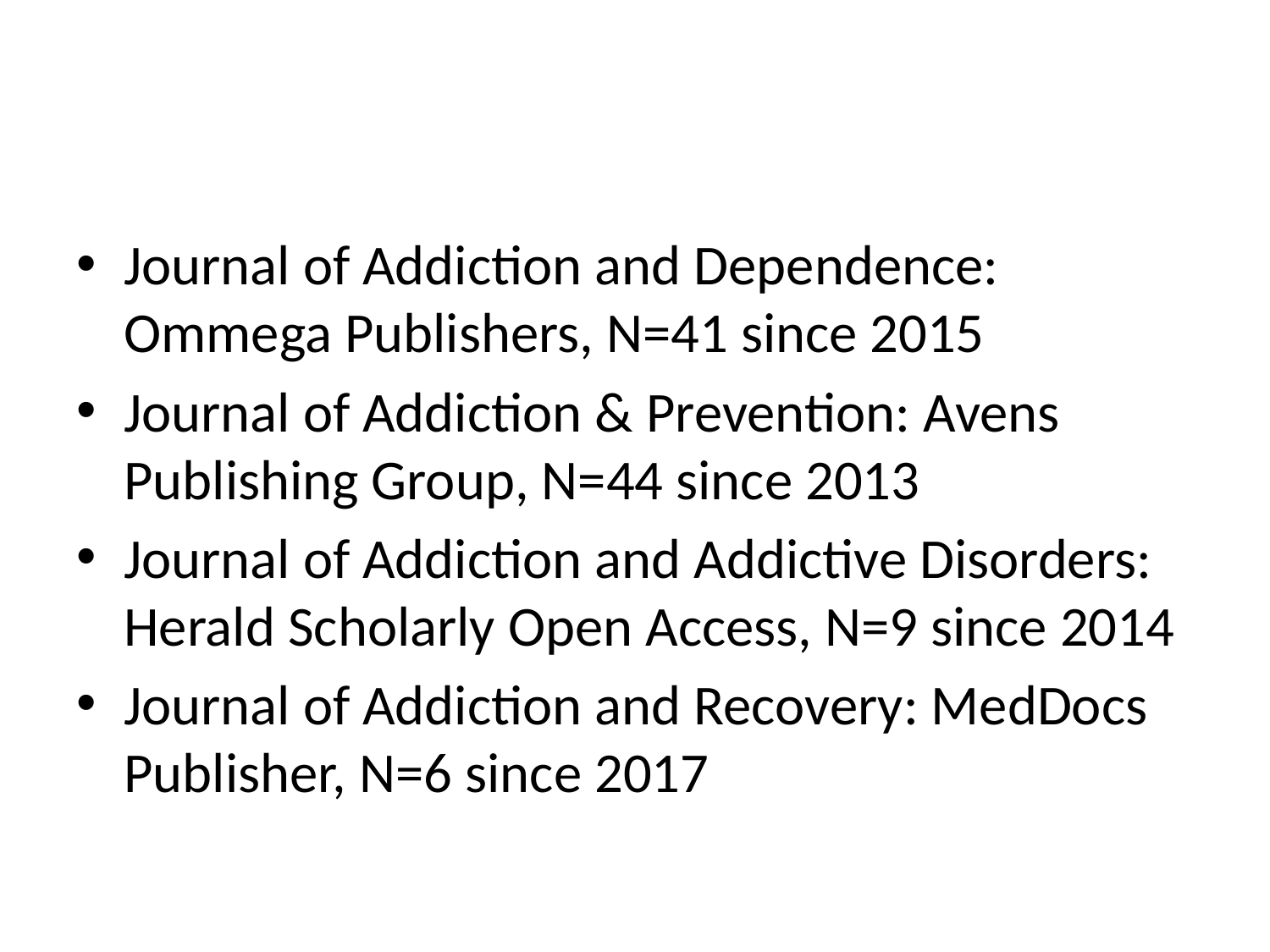

#
Journal of Addiction and Dependence: Ommega Publishers, N=41 since 2015
Journal of Addiction & Prevention: Avens Publishing Group, N=44 since 2013
Journal of Addiction and Addictive Disorders: Herald Scholarly Open Access, N=9 since 2014
Journal of Addiction and Recovery: MedDocs Publisher, N=6 since 2017